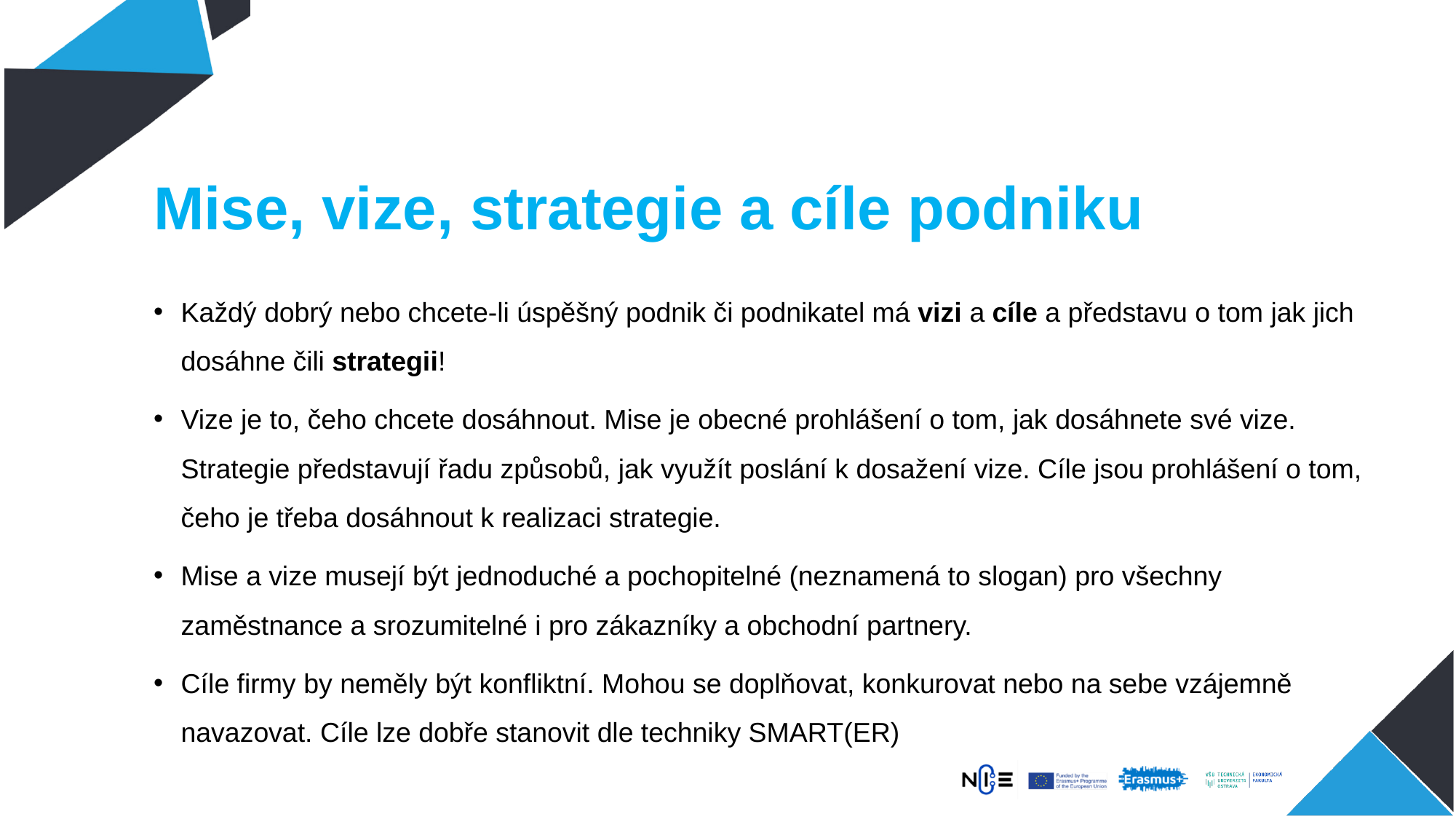

# Mise, vize, strategie a cíle podniku
Každý dobrý nebo chcete-li úspěšný podnik či podnikatel má vizi a cíle a představu o tom jak jich dosáhne čili strategii!
Vize je to, čeho chcete dosáhnout. Mise je obecné prohlášení o tom, jak dosáhnete své vize. Strategie představují řadu způsobů, jak využít poslání k dosažení vize. Cíle jsou prohlášení o tom, čeho je třeba dosáhnout k realizaci strategie.
Mise a vize musejí být jednoduché a pochopitelné (neznamená to slogan) pro všechny zaměstnance a srozumitelné i pro zákazníky a obchodní partnery.
Cíle firmy by neměly být konfliktní. Mohou se doplňovat, konkurovat nebo na sebe vzájemně navazovat. Cíle lze dobře stanovit dle techniky SMART(ER)